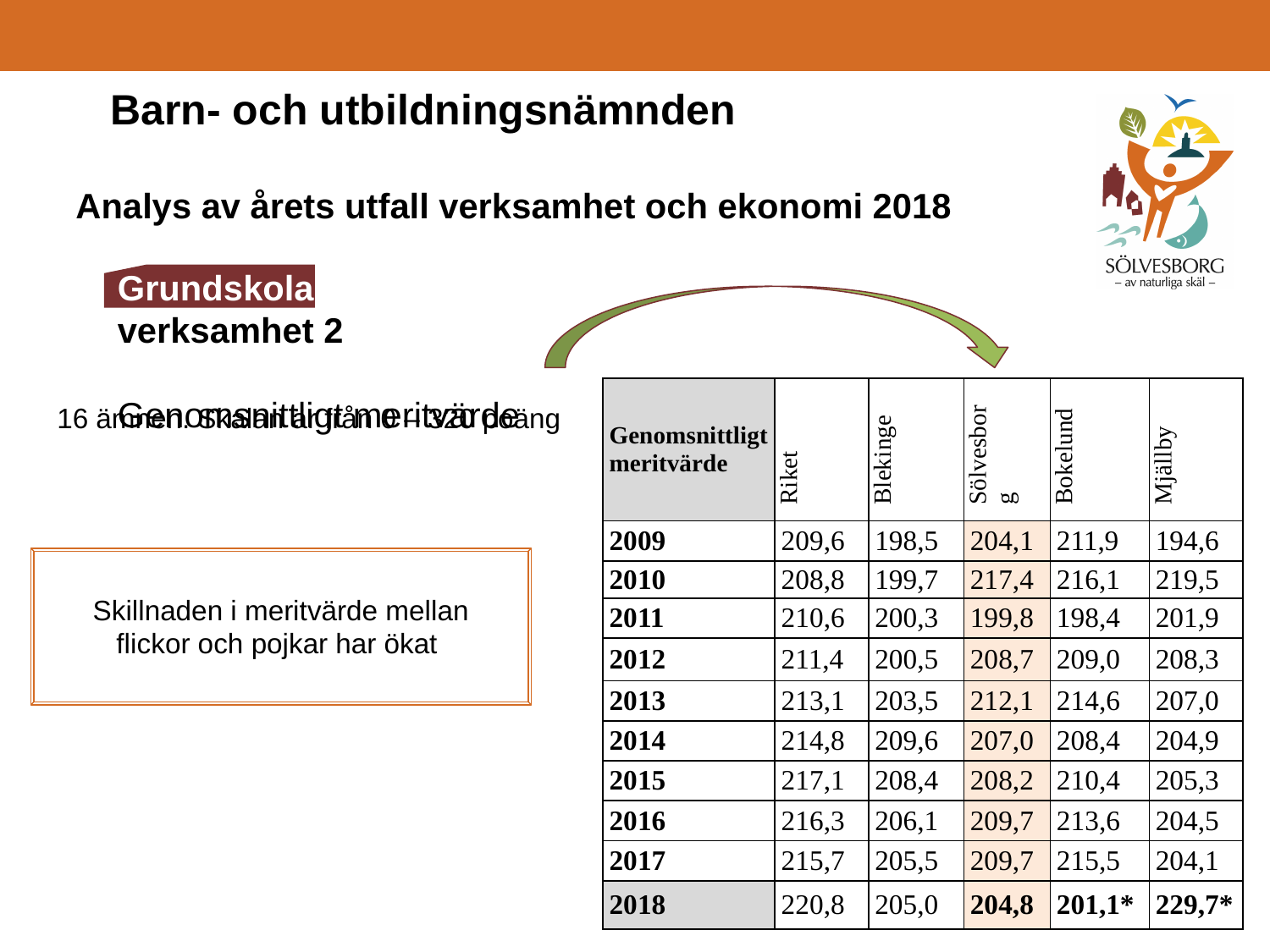

# Barn- och utbildningsnämnden
Analys av årets utfall verksamhet och ekonomi 2018

Grundskola   verksamhet 2

Genomsnittligt meritvärde

| Genomsnittligt meritvärde | Riket | Blekinge | Sölvesborg | Bokelund | Mjällby |
| --- | --- | --- | --- | --- | --- |
| 2009 | 209,6 | 198,5 | 204,1 | 211,9 | 194,6 |
| 2010 | 208,8 | 199,7 | 217,4 | 216,1 | 219,5 |
| 2011 | 210,6 | 200,3 | 199,8 | 198,4 | 201,9 |
| 2012 | 211,4 | 200,5 | 208,7 | 209,0 | 208,3 |
| 2013 | 213,1 | 203,5 | 212,1 | 214,6 | 207,0 |
| 2014 | 214,8 | 209,6 | 207,0 | 208,4 | 204,9 |
| 2015 | 217,1 | 208,4 | 208,2 | 210,4 | 205,3 |
| 2016 | 216,3 | 206,1 | 209,7 | 213,6 | 204,5 |
| 2017 | 215,7 | 205,5 | 209,7 | 215,5 | 204,1 |
| 2018 | 220,8 | 205,0 | 204,8 | 201,1\* | 229,7\* |
16 ämnen. Skalan är från 0 – 320 poäng

Skillnaden i meritvärde mellan flickor och pojkar har ökat